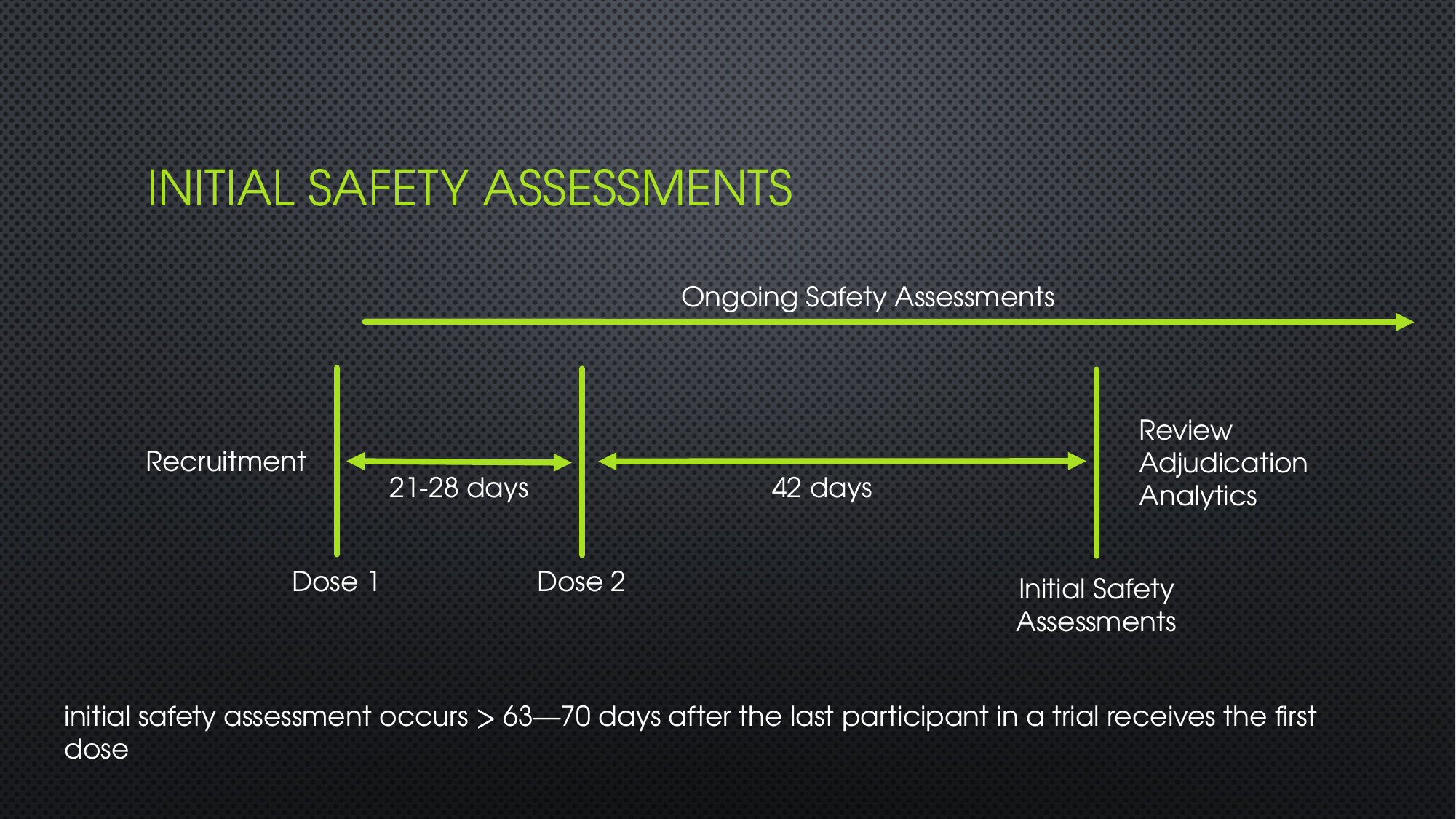

# Initial Safety assessments
Ongoing Safety Assessments
Review
Adjudication
Analytics
Recruitment
21-28 days
42 days
Dose 1
Dose 2
Initial Safety Assessments
initial safety assessment occurs > 63—70 days after the last participant in a trial receives the first dose